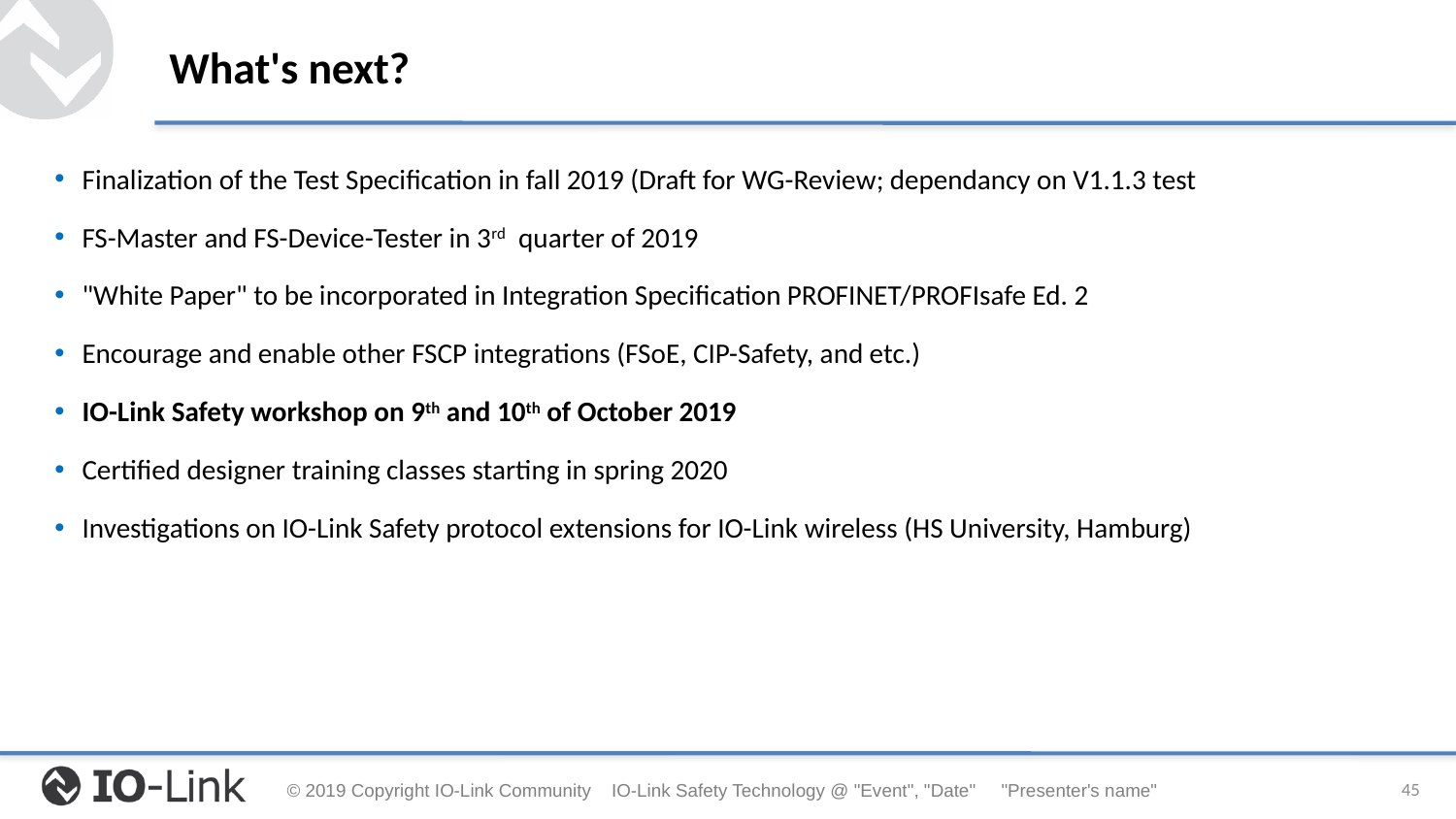

# What's next?
Finalization of the Test Specification in fall 2019 (Draft for WG-Review; dependancy on V1.1.3 test
FS-Master and FS-Device-Tester in 3rd  quarter of 2019
"White Paper" to be incorporated in Integration Specification PROFINET/PROFIsafe Ed. 2
Encourage and enable other FSCP integrations (FSoE, CIP-Safety, and etc.)
IO-Link Safety workshop on 9th and 10th of October 2019
Certified designer training classes starting in spring 2020
Investigations on IO-Link Safety protocol extensions for IO-Link wireless (HS University, Hamburg)
45